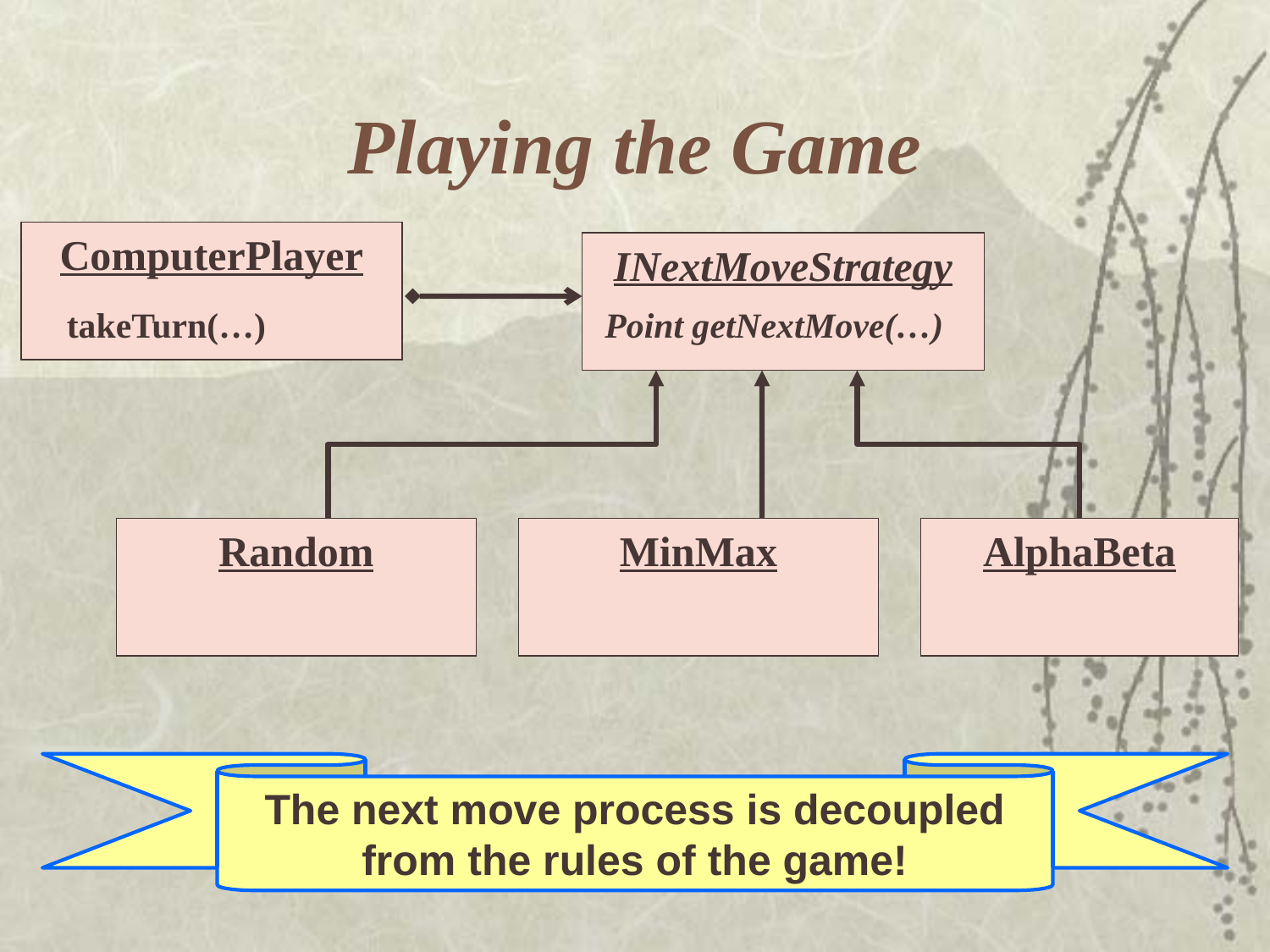

# Playing the Game
ComputerPlayer
INextMoveStrategy

Point getNextMove(…)
takeTurn(…)

Random

MinMax

AlphaBeta
The next move process is decoupled
from the rules of the game!